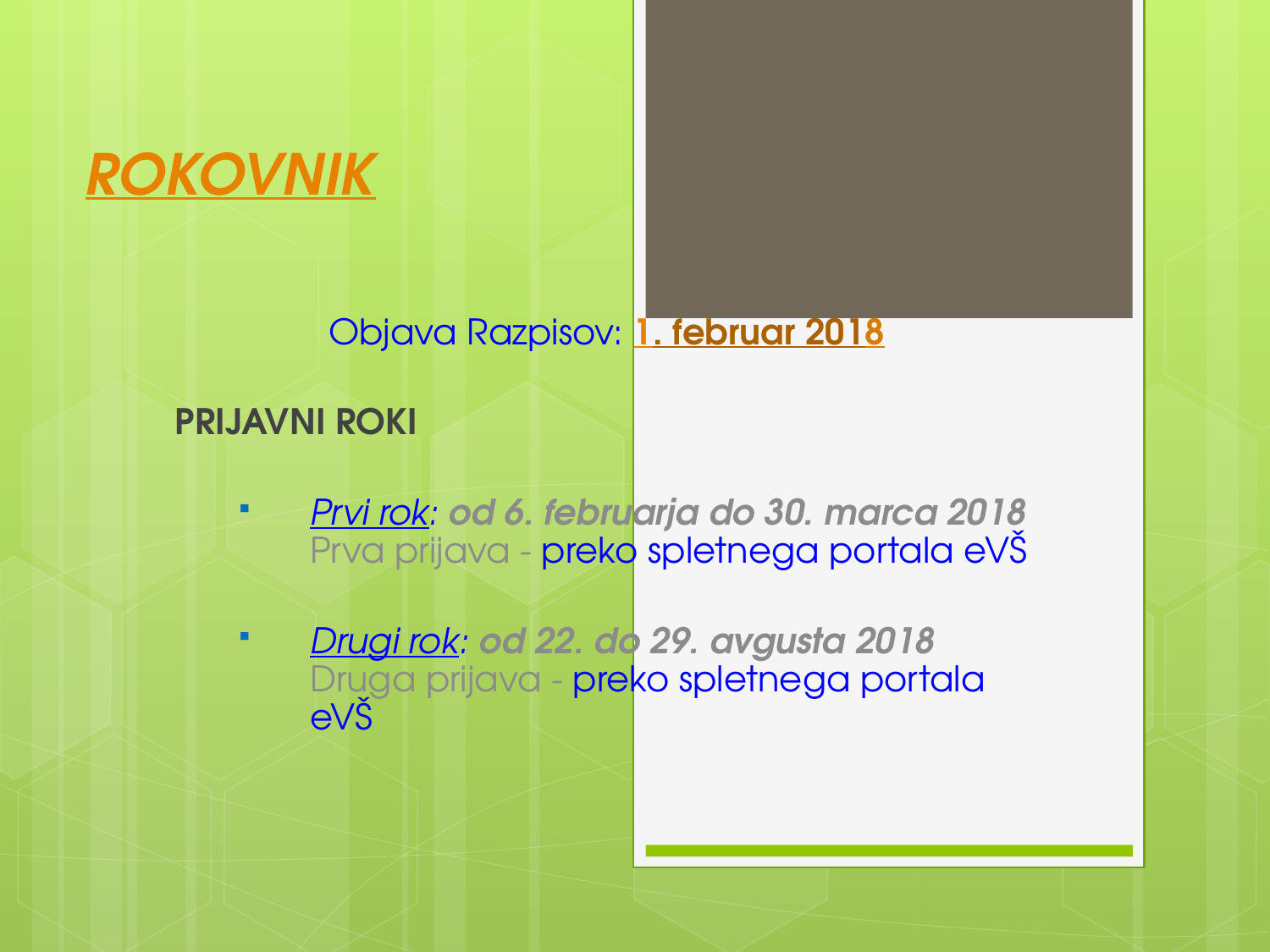

# ROKOVNIK
Objava Razpisov: 1. februar 2018

PRIJAVNI ROKI

Prvi rok: od 6. februarja do 30. marca 2018 Prva prijava - preko spletnega portala eVŠ

Drugi rok: od 22. do 29. avgusta 2018 Druga prijava - preko spletnega portala eVŠ